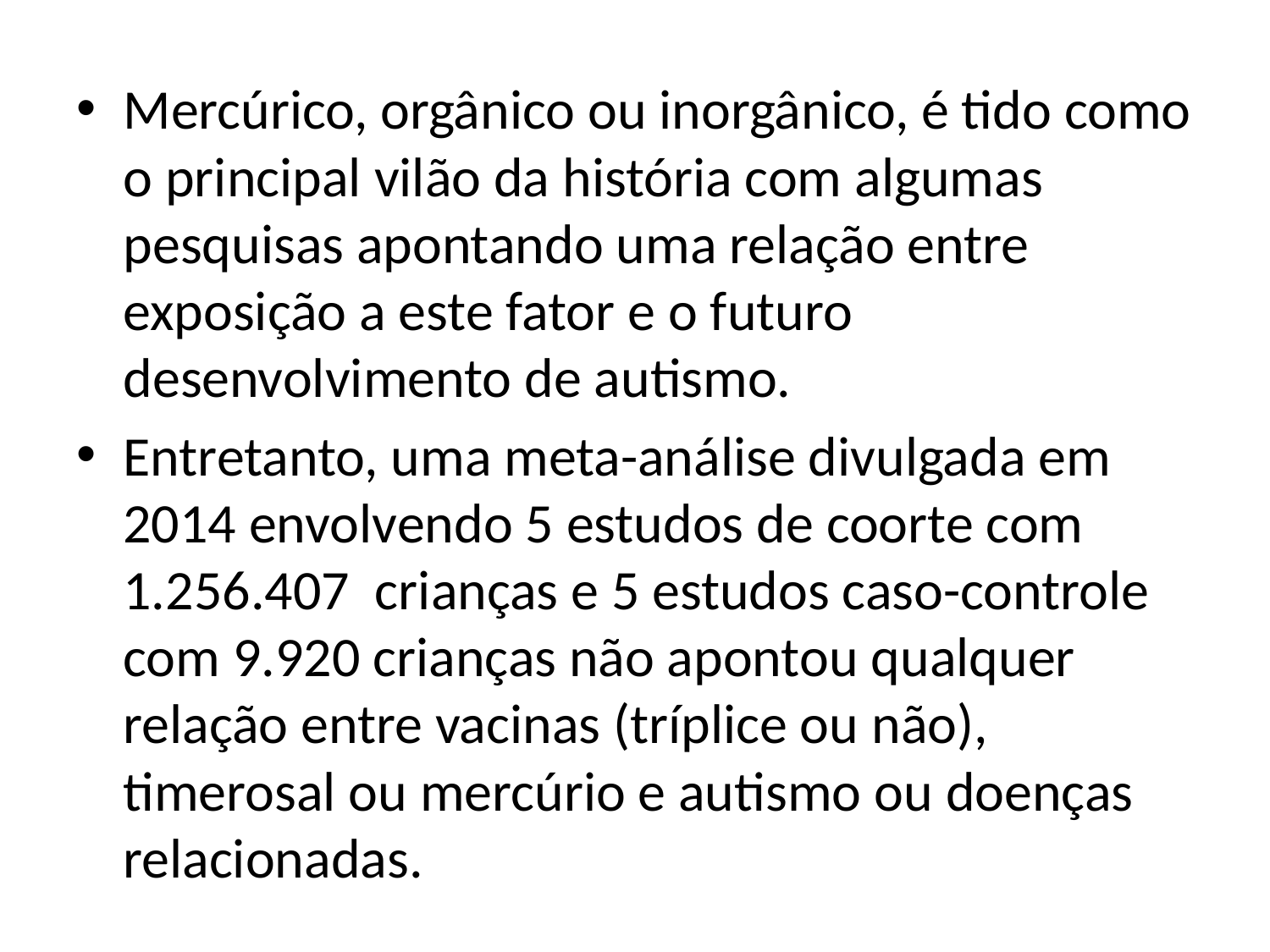

Mercúrico, orgânico ou inorgânico, é tido como o principal vilão da história com algumas pesquisas apontando uma relação entre exposição a este fator e o futuro desenvolvimento de autismo.
Entretanto, uma meta-análise divulgada em 2014 envolvendo 5 estudos de coorte com 1.256.407  crianças e 5 estudos caso-controle com 9.920 crianças não apontou qualquer relação entre vacinas (tríplice ou não), timerosal ou mercúrio e autismo ou doenças relacionadas.